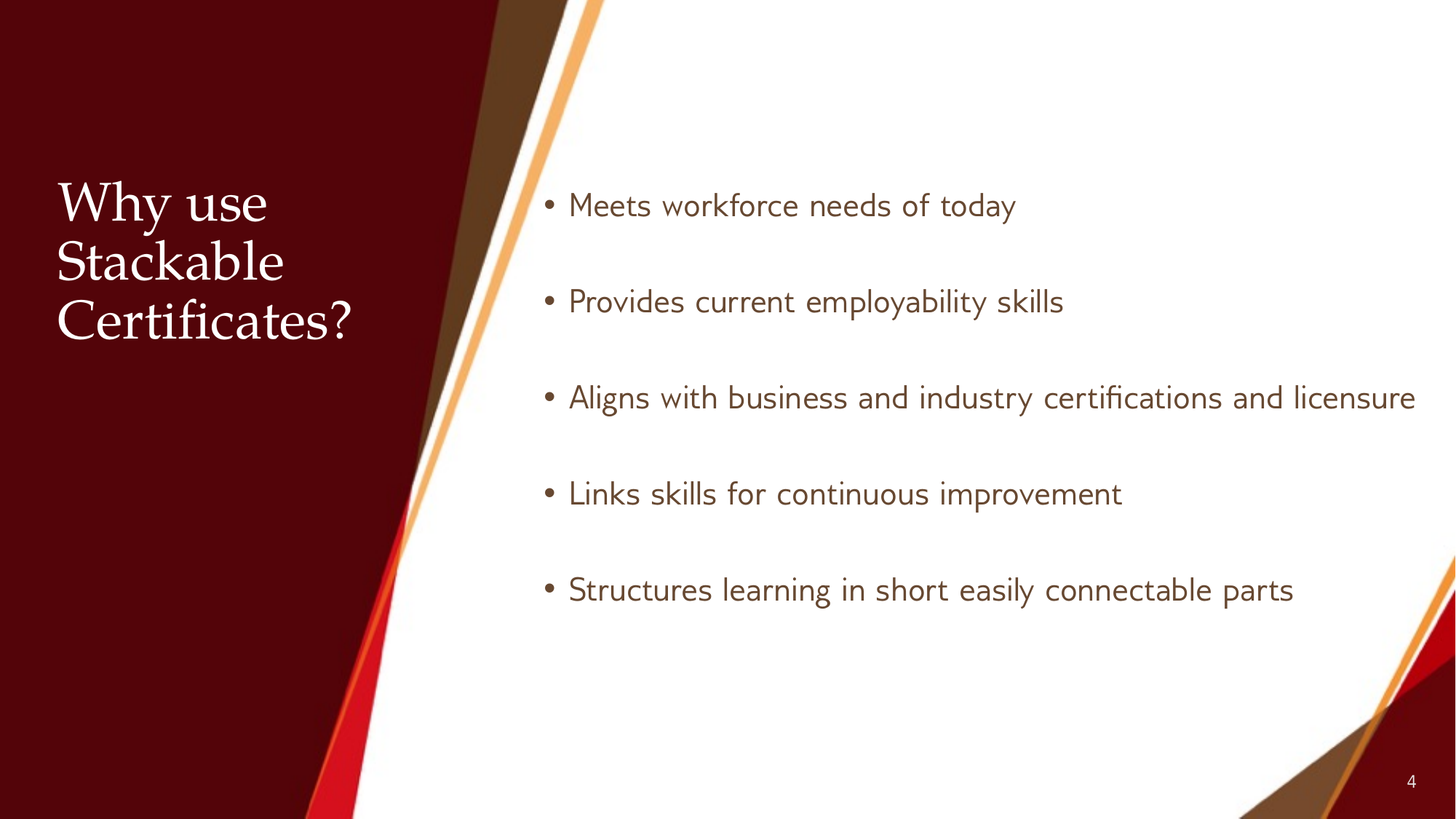

Meets workforce needs of today

Provides current employability skills

Aligns with business and industry certifications and licensure

Links skills for continuous improvement

Structures learning in short easily connectable parts

# Why use Stackable Certificates?
4